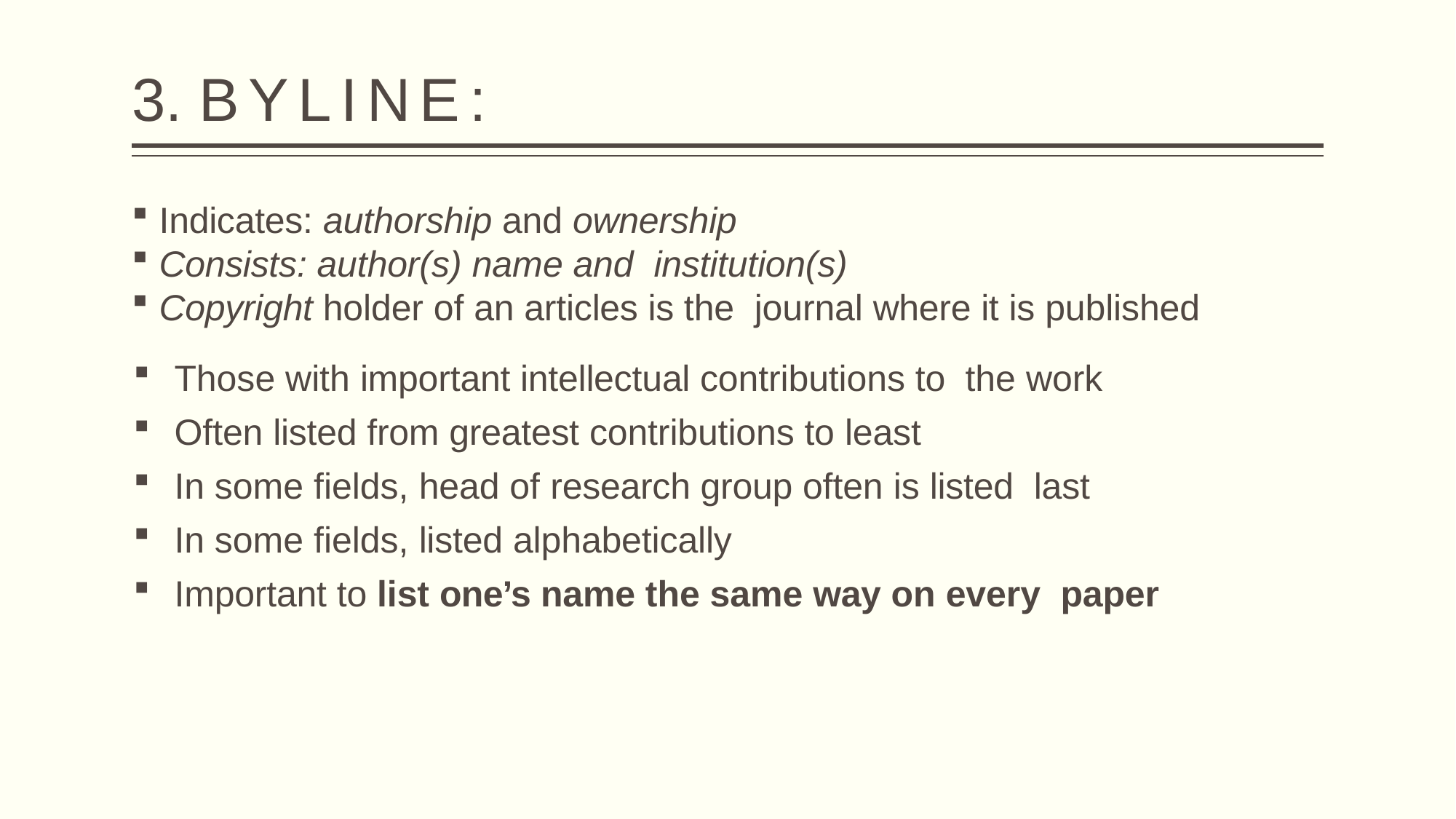

# 3. BYLINE:
Indicates: authorship and ownership
Consists: author(s) name and  institution(s)
Copyright holder of an articles is the  journal where it is published
Those with important intellectual contributions to  the work
Often listed from greatest contributions to least
In some fields, head of research group often is listed  last
In some fields, listed alphabetically
Important to list one’s name the same way on every  paper